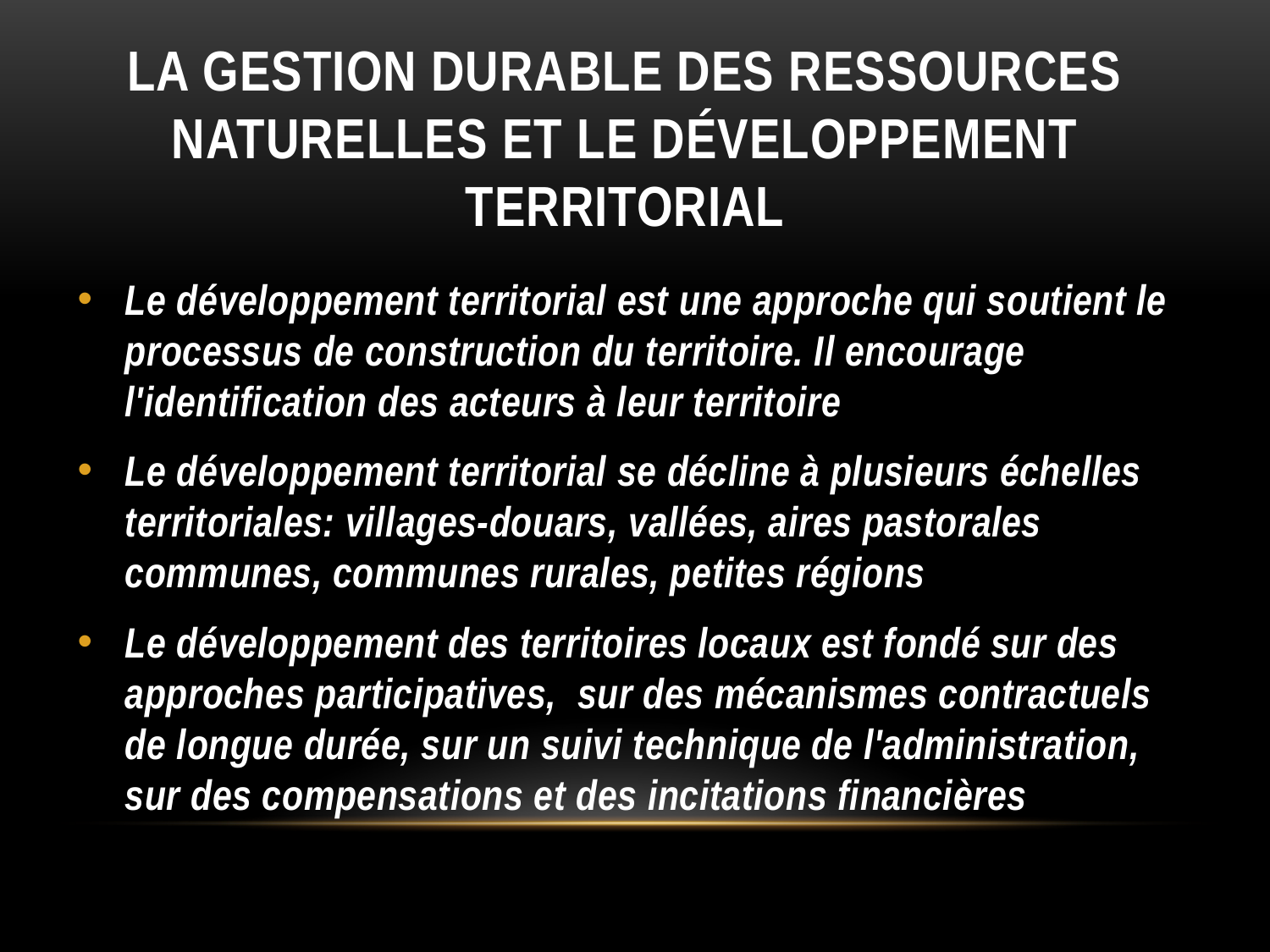

# La gestion durable des ressources naturelles et le développement territorial
Le développement territorial est une approche qui soutient le processus de construction du territoire. Il encourage l'identification des acteurs à leur territoire
Le développement territorial se décline à plusieurs échelles territoriales: villages-douars, vallées, aires pastorales communes, communes rurales, petites régions
Le développement des territoires locaux est fondé sur des approches participatives,  sur des mécanismes contractuels de longue durée, sur un suivi technique de l'administration, sur des compensations et des incitations financières